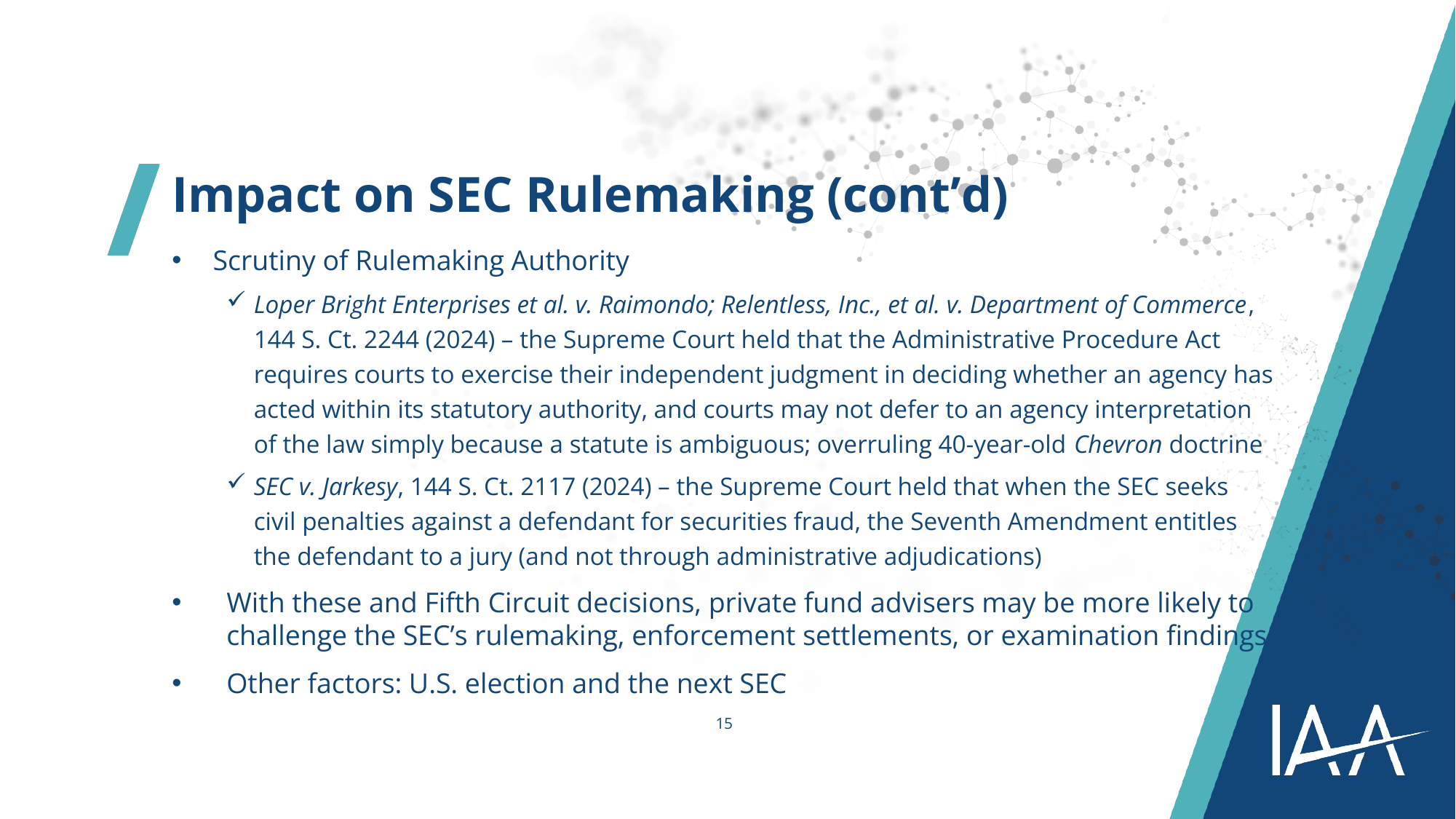

Impact on SEC Rulemaking (cont’d)
Scrutiny of Rulemaking Authority
Loper Bright Enterprises et al. v. Raimondo; Relentless, Inc., et al. v. Department of Commerce, 144 S. Ct. 2244 (2024) – the Supreme Court held that the Administrative Procedure Act requires courts to exercise their independent judgment in deciding whether an agency has acted within its statutory authority, and courts may not defer to an agency interpretation of the law simply because a statute is ambiguous; overruling 40-year-old Chevron doctrine
SEC v. Jarkesy, 144 S. Ct. 2117 (2024) – the Supreme Court held that when the SEC seeks civil penalties against a defendant for securities fraud, the Seventh Amendment entitles the defendant to a jury (and not through administrative adjudications)
With these and Fifth Circuit decisions, private fund advisers may be more likely to challenge the SEC’s rulemaking, enforcement settlements, or examination findings
Other factors: U.S. election and the next SEC
15